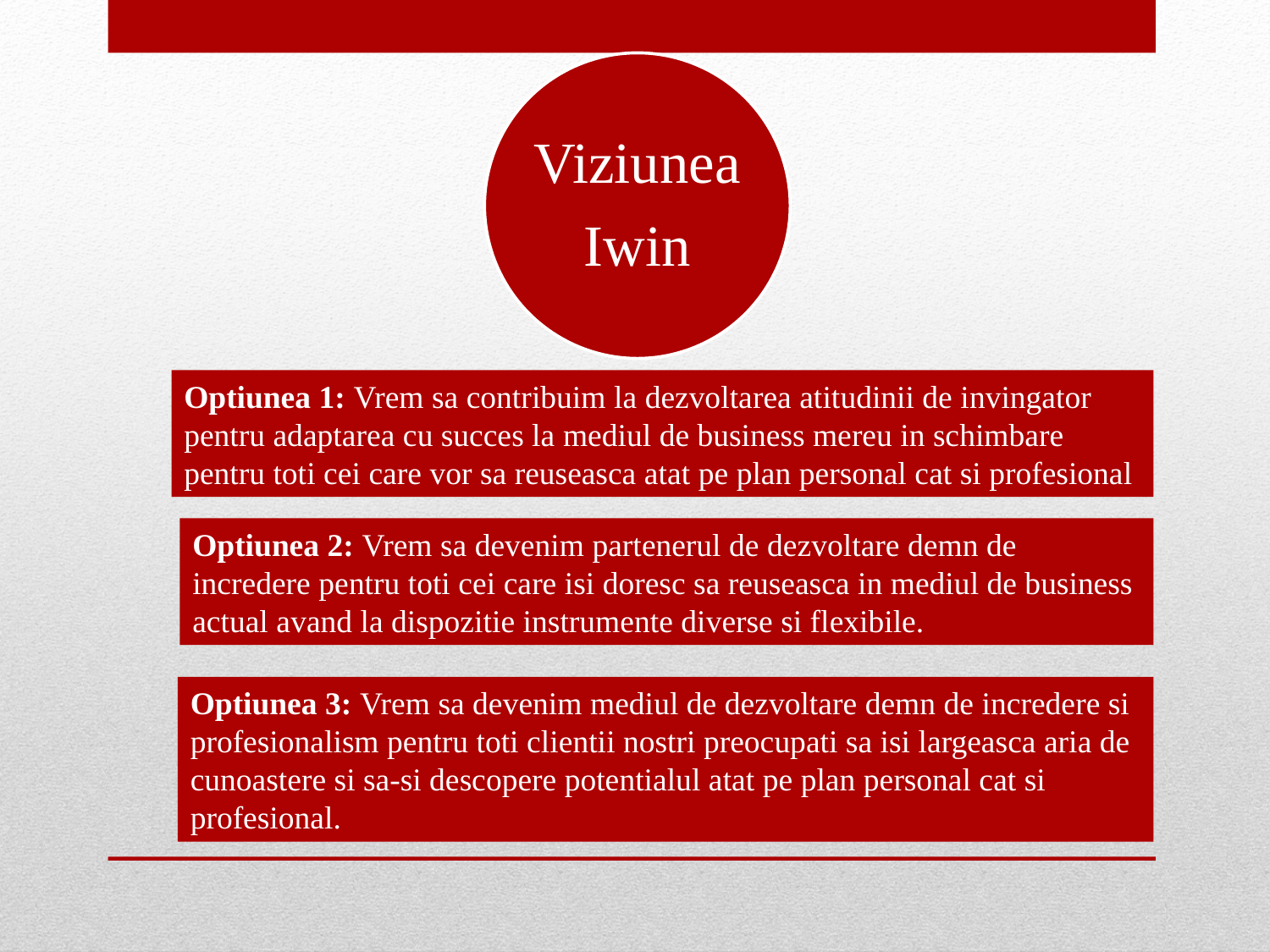

Viziunea
Iwin
Optiunea 1: Vrem sa contribuim la dezvoltarea atitudinii de invingator pentru adaptarea cu succes la mediul de business mereu in schimbare pentru toti cei care vor sa reuseasca atat pe plan personal cat si profesional
Optiunea 2: Vrem sa devenim partenerul de dezvoltare demn de incredere pentru toti cei care isi doresc sa reuseasca in mediul de business actual avand la dispozitie instrumente diverse si flexibile.
Optiunea 3: Vrem sa devenim mediul de dezvoltare demn de incredere si profesionalism pentru toti clientii nostri preocupati sa isi largeasca aria de cunoastere si sa-si descopere potentialul atat pe plan personal cat si profesional.